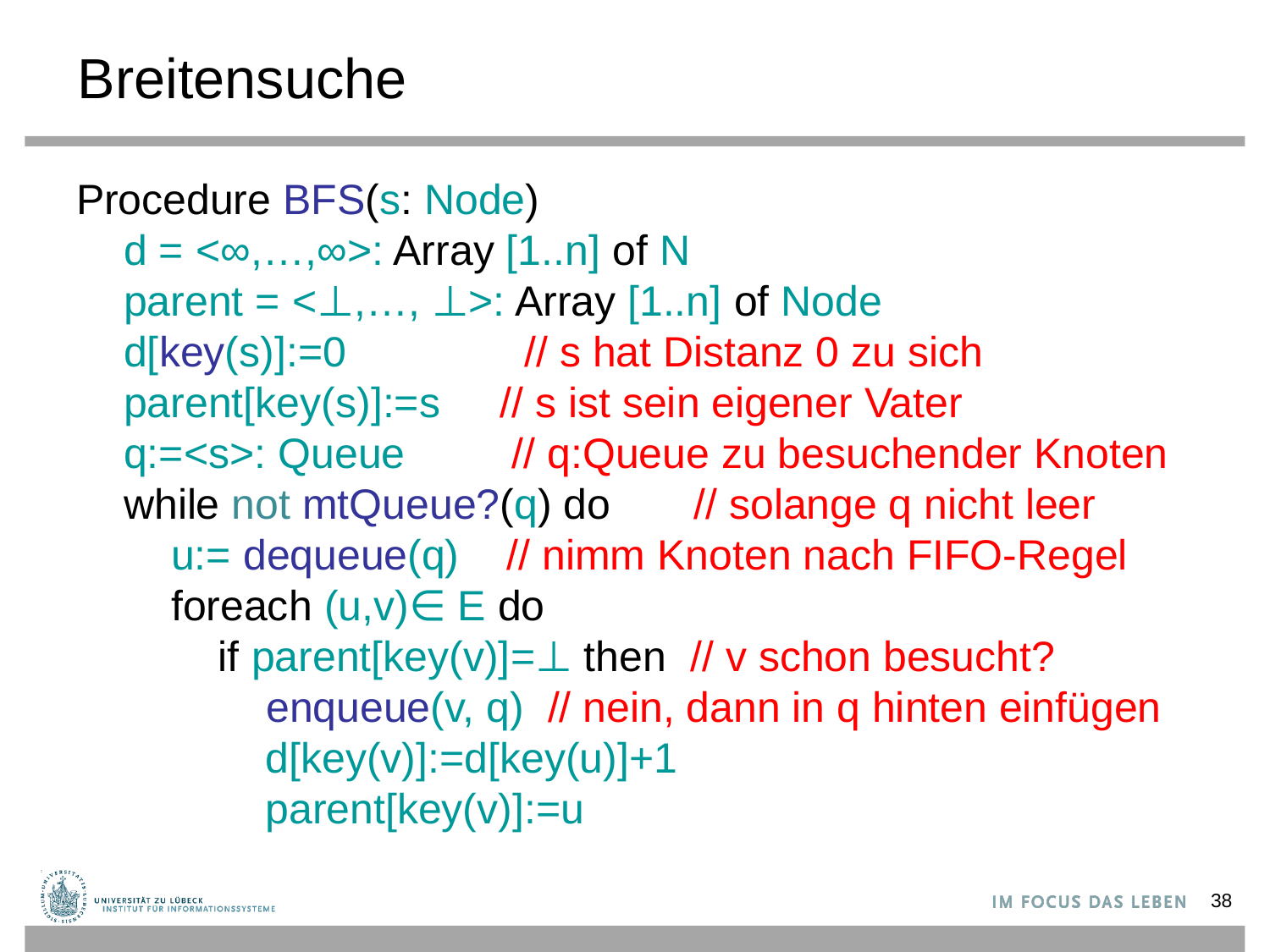

# Breitensuche
Procedure BFS(s: Node)
d = <∞,…,∞>: Array [1..n] of N
parent = <⊥,…, ⊥>: Array [1..n] of Node
d[key(s)]:=0               // s hat Distanz 0 zu sich
parent[key(s)]:=s     // s ist sein eigener Vater
q:=<s>: Queue         // q:Queue zu besuchender Knoten
while not mtQueue?(q) do       // solange q nicht leer
    u:= dequeue(q)    // nimm Knoten nach FIFO-Regel
    foreach (u,v)∈ E do
        if parent[key(v)]=⊥ then  // v schon besucht?
            enqueue(v, q)  // nein, dann in q hinten einfügen
            d[key(v)]:=d[key(u)]+1
            parent[key(v)]:=u
38